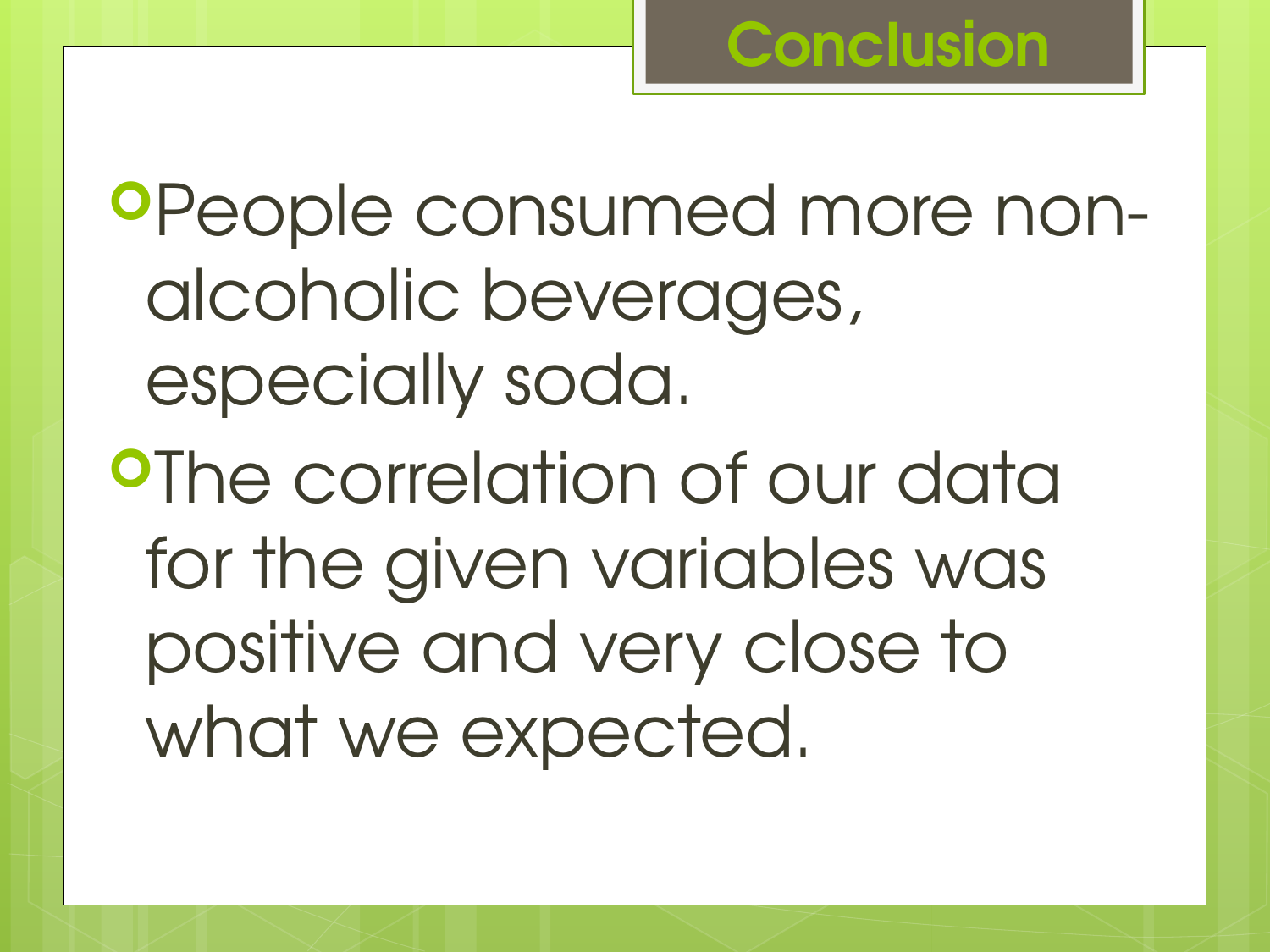

# Conclusion
People consumed more non-alcoholic beverages, especially soda.
The correlation of our data for the given variables was positive and very close to  what we expected.